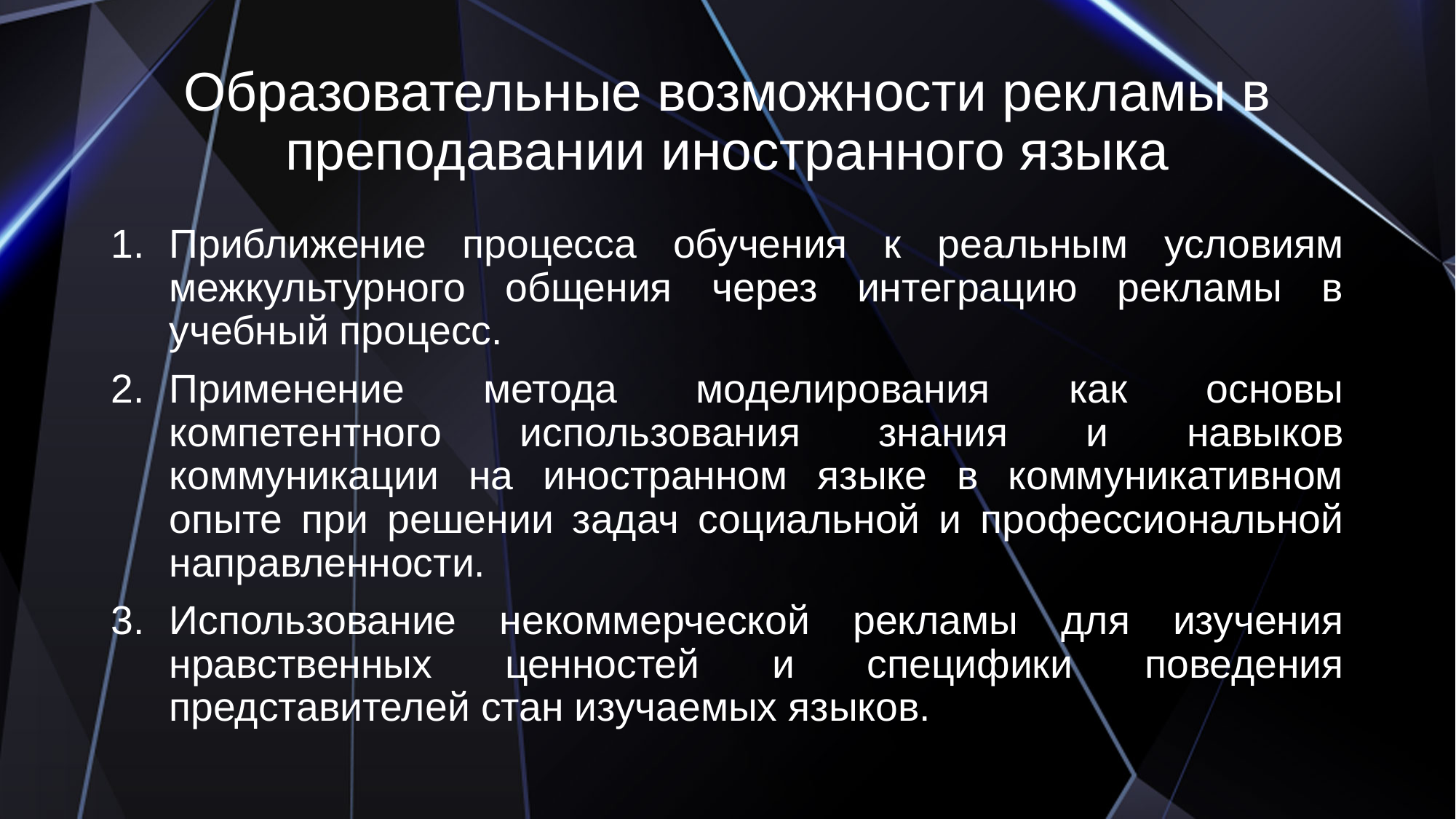

# Образовательные возможности рекламы в преподавании иностранного языка
Приближение процесса обучения к реальным условиям межкультурного общения через интеграцию рекламы в учебный процесс.
Применение метода моделирования как основы компетентного использования знания и навыков коммуникации на иностранном языке в коммуникативном опыте при решении задач социальной и профессиональной направленности.
Использование некоммерческой рекламы для изучения нравственных ценностей и специфики поведения представителей стан изучаемых языков.